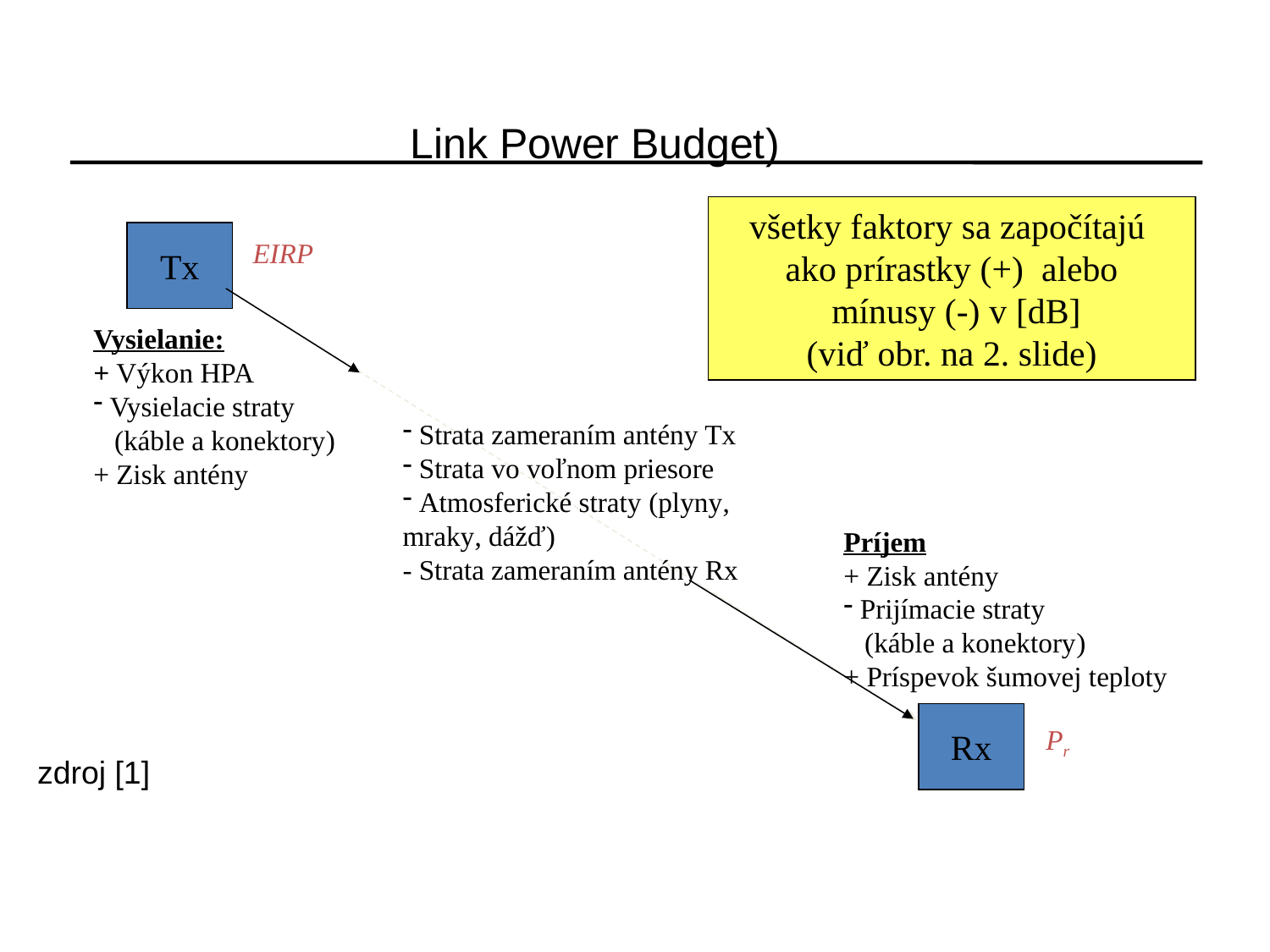

Link Power Budget)

všetky faktory sa započítajú
ako prírastky (+)  alebo
 mínusy (-) v [dB]
(viď obr. na 2. slide)
Tx
EIRP

Vysielanie:
+ Výkon HPA
 Vysielacie straty
   (káble a konektory)
+ Zisk antény
 Strata zameraním antény Tx
 Strata vo voľnom priesore
 Atmosferické straty (plyny, mraky, dážď)
- Strata zameraním antény Rx
Príjem
+ Zisk antény
 Prijímacie straty
   (káble a konektory)
+ Príspevok šumovej teploty

Rx
Pr
zdroj [1]